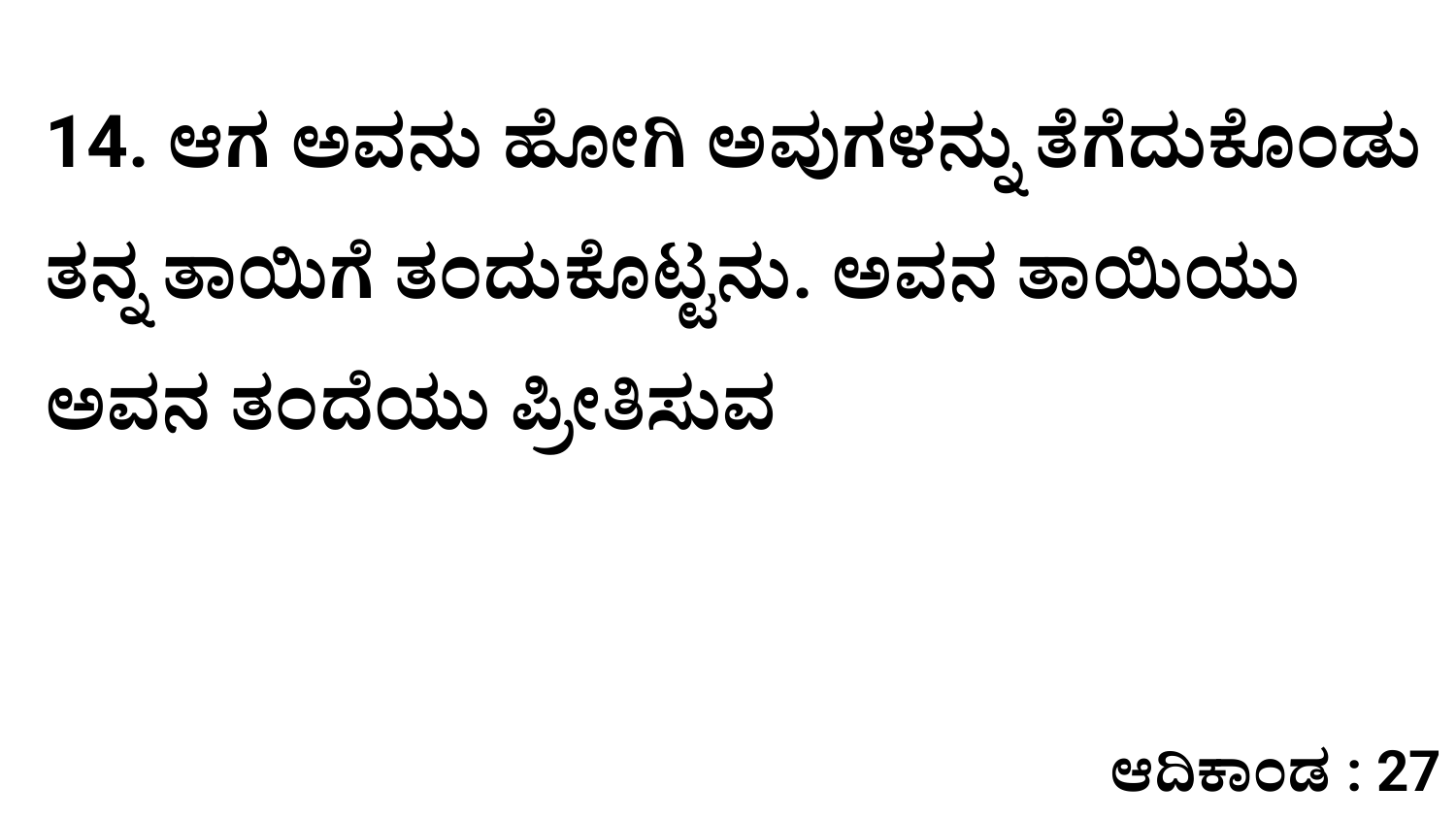

14. ಆಗ ಅವನು ಹೋಗಿ ಅವುಗಳನ್ನು ತೆಗೆದುಕೊಂಡು ತನ್ನ ತಾಯಿಗೆ ತಂದುಕೊಟ್ಟನು. ಅವನ ತಾಯಿಯು ಅವನ ತಂದೆಯು ಪ್ರೀತಿಸುವ
ಆದಿಕಾಂಡ : 27